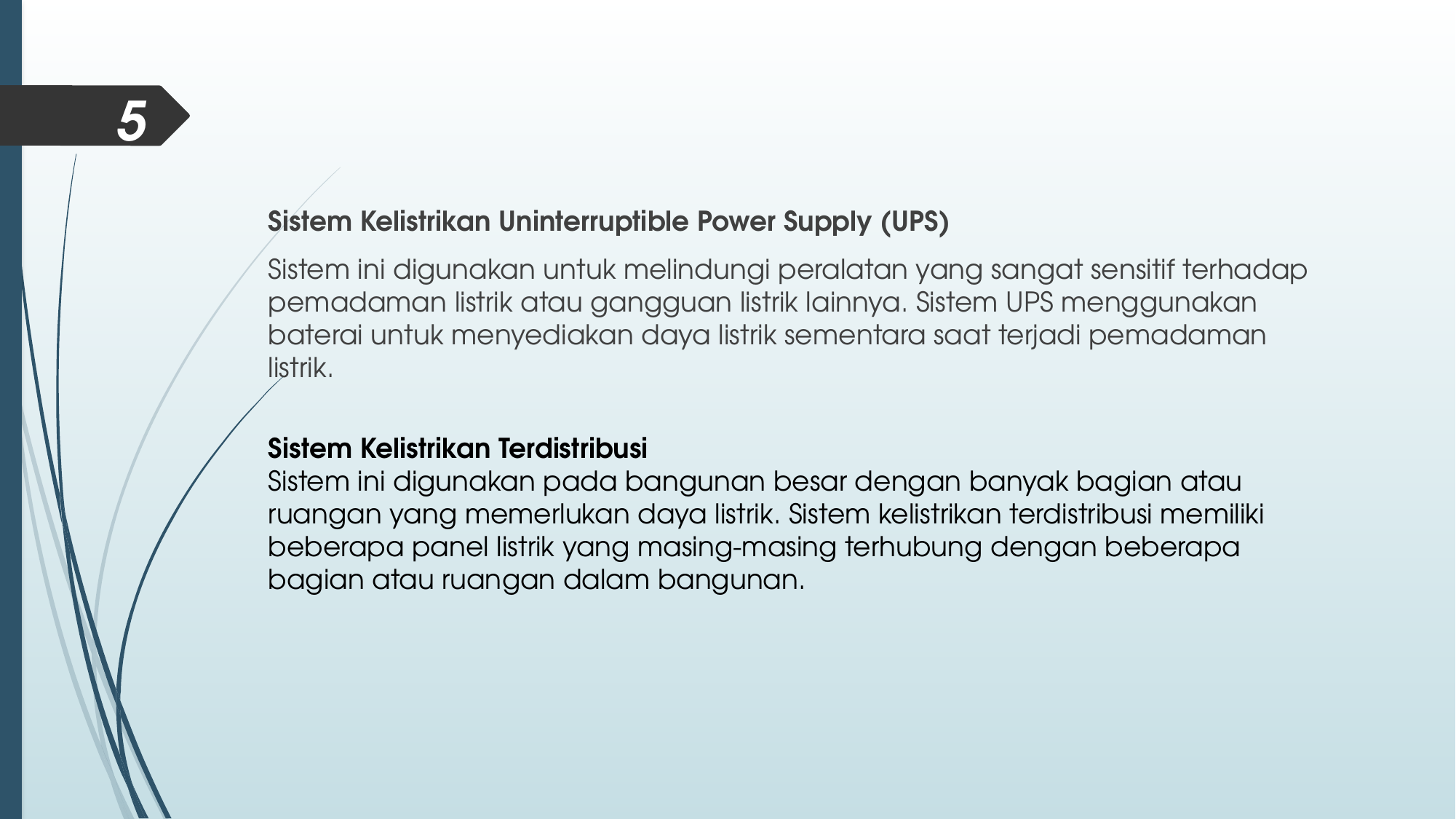

5
Sistem Kelistrikan Uninterruptible Power Supply (UPS)
Sistem ini digunakan untuk melindungi peralatan yang sangat sensitif terhadap pemadaman listrik atau gangguan listrik lainnya. Sistem UPS menggunakan baterai untuk menyediakan daya listrik sementara saat terjadi pemadaman listrik.

Sistem Kelistrikan Terdistribusi
Sistem ini digunakan pada bangunan besar dengan banyak bagian atau ruangan yang memerlukan daya listrik. Sistem kelistrikan terdistribusi memiliki beberapa panel listrik yang masing-masing terhubung dengan beberapa bagian atau ruangan dalam bangunan.